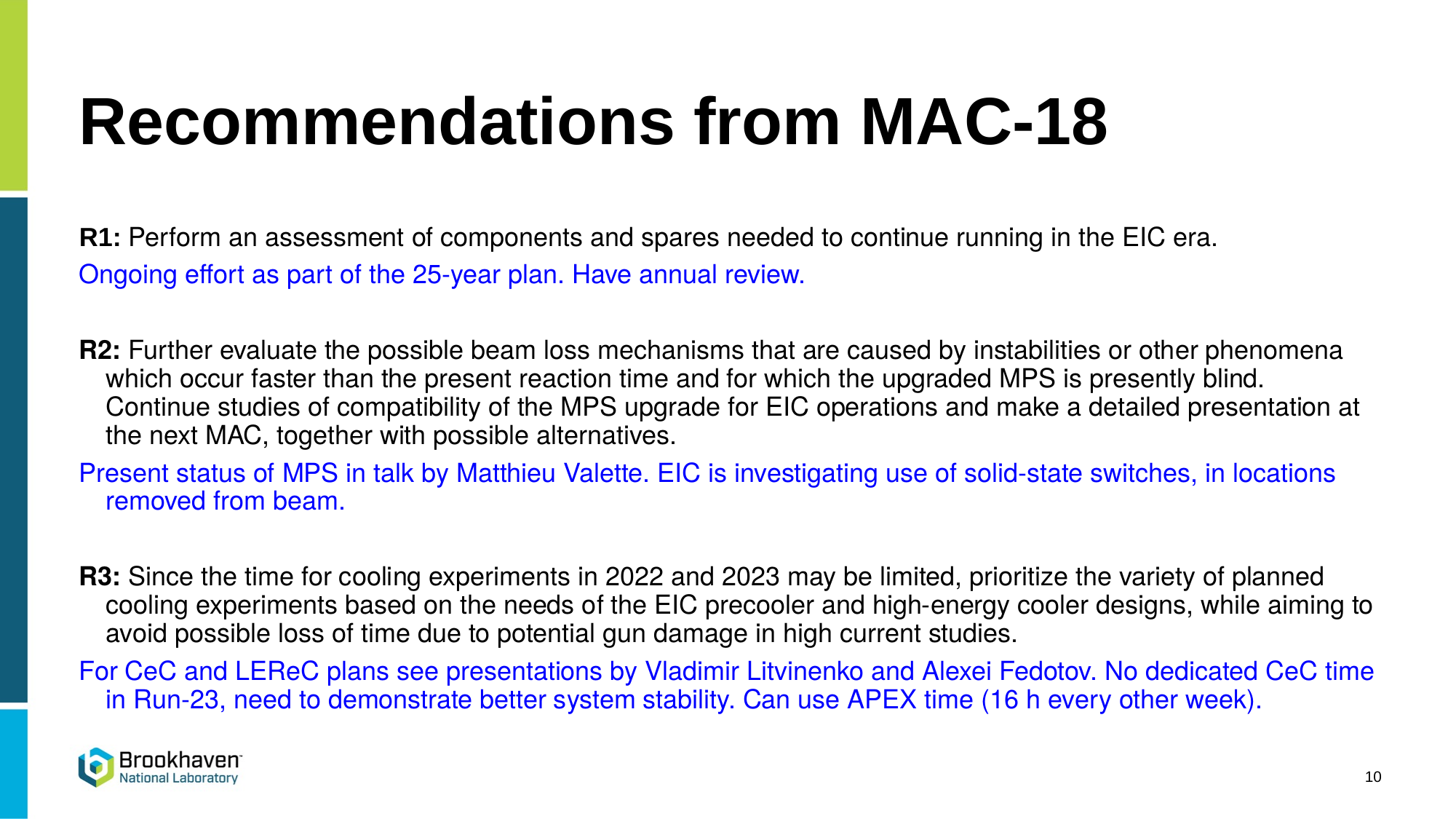

# Recommendations from MAC-18
R1: Perform an assessment of components and spares needed to continue running in the EIC era.
Ongoing effort as part of the 25-year plan. Have annual review.

R2: Further evaluate the possible beam loss mechanisms that are caused by instabilities or other phenomena which occur faster than the present reaction time and for which the upgraded MPS is presently blind.
Continue studies of compatibility of the MPS upgrade for EIC operations and make a detailed presentation at the next MAC, together with possible alternatives.
Present status of MPS in talk by Matthieu Valette. EIC is investigating use of solid-state switches, in locations removed from beam.

R3: Since the time for cooling experiments in 2022 and 2023 may be limited, prioritize the variety of planned cooling experiments based on the needs of the EIC precooler and high-energy cooler designs, while aiming to avoid possible loss of time due to potential gun damage in high current studies.
For CeC and LEReC plans see presentations by Vladimir Litvinenko and Alexei Fedotov. No dedicated CeC time in Run-23, need to demonstrate better system stability. Can use APEX time (16 h every other week).
10